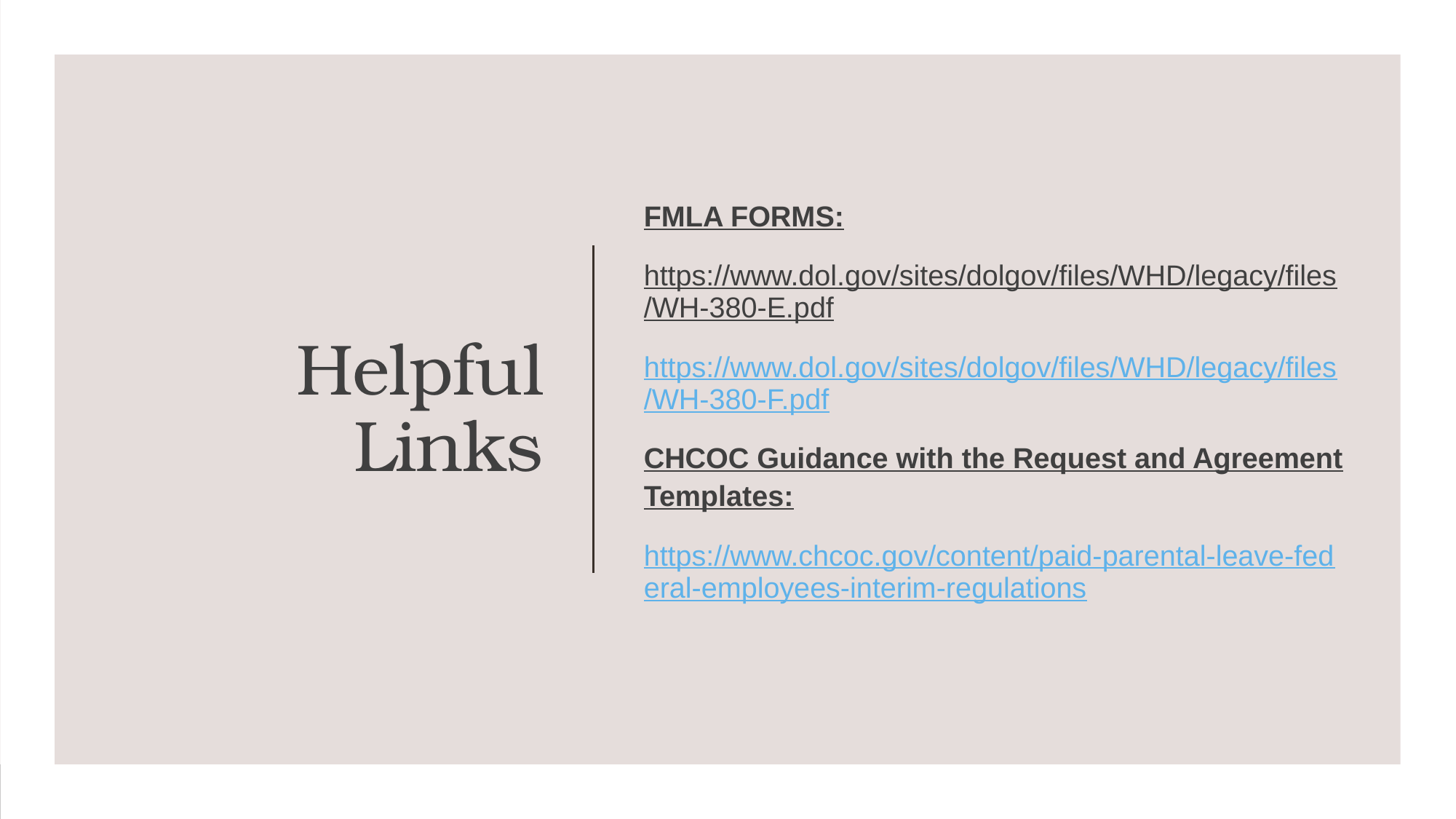

FMLA FORMS:
https://www.dol.gov/sites/dolgov/files/WHD/legacy/files/WH-380-E.pdf
https://www.dol.gov/sites/dolgov/files/WHD/legacy/files/WH-380-F.pdf
CHCOC Guidance with the Request and Agreement Templates:
https://www.chcoc.gov/content/paid-parental-leave-federal-employees-interim-regulations

# Helpful Links